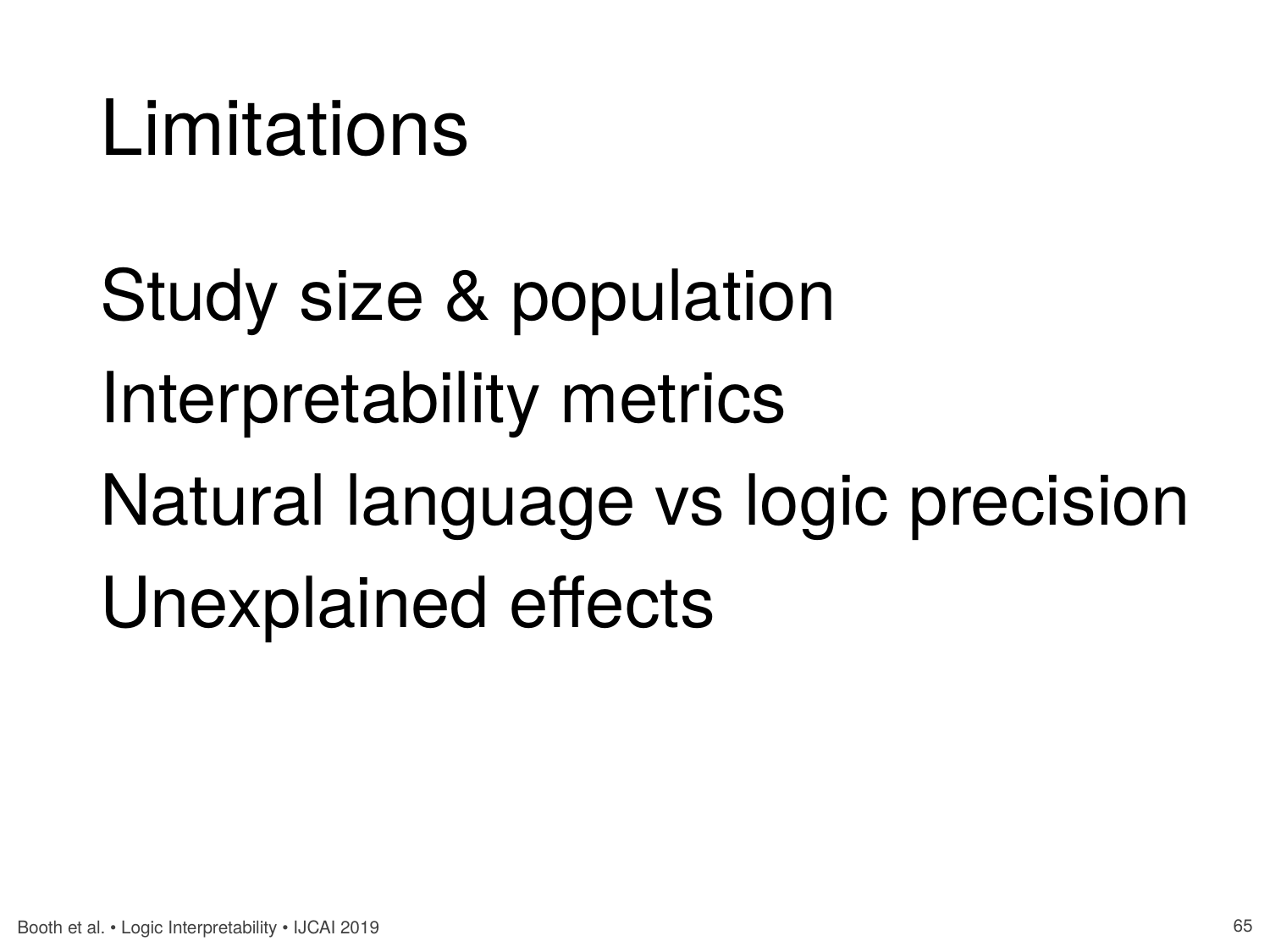

# Limitations
Study size & population
Interpretability metrics
Natural language vs logic precision
Unexplained effects
Booth et al. • Logic Interpretability • IJCAI 2019
65